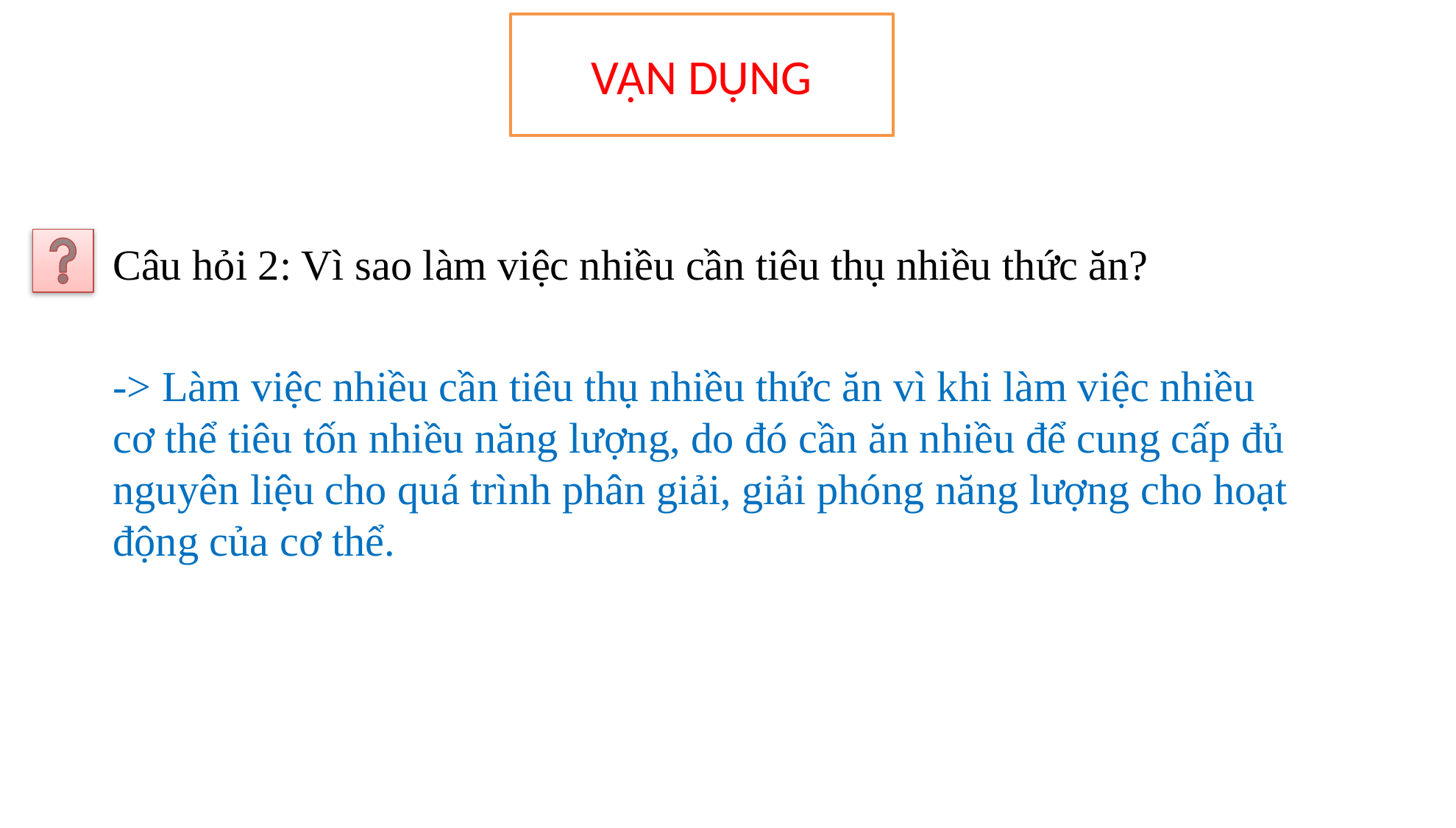

VẬN DỤNG

Câu hỏi 2: Vì sao làm việc nhiều cần tiêu thụ nhiều thức ăn?
-> Làm việc nhiều cần tiêu thụ nhiều thức ăn vì khi làm việc nhiều cơ thể tiêu tốn nhiều năng lượng, do đó cần ăn nhiều để cung cấp đủ nguyên liệu cho quá trình phân giải, giải phóng năng lượng cho hoạt động của cơ thể.